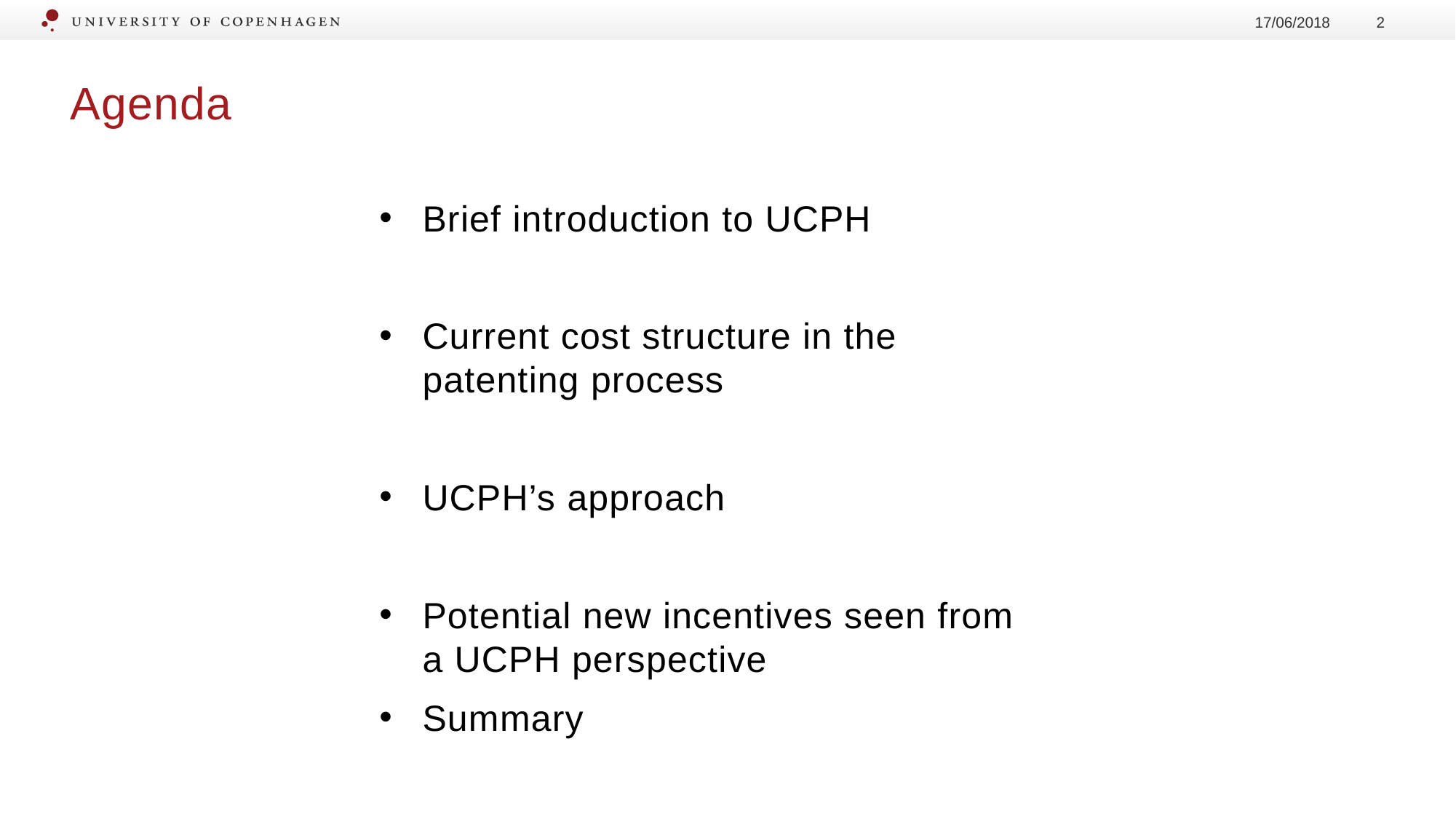

17/06/2018
2
# Agenda
Brief introduction to UCPH

Current cost structure in the patenting process

UCPH’s approach

Potential new incentives seen from a UCPH perspective
Summary